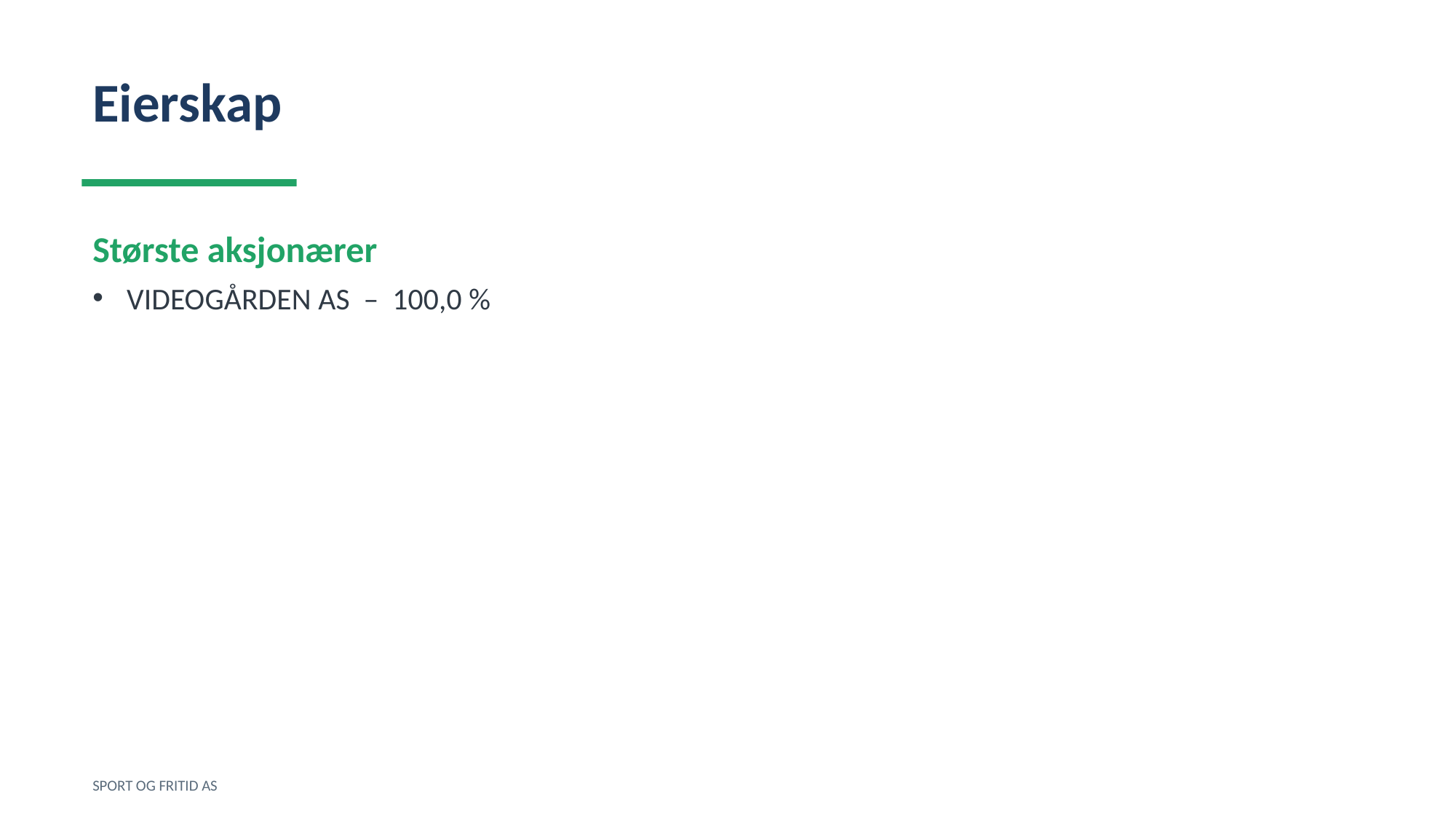

Eierskap

Største aksjonærer
VIDEOGÅRDEN AS  –  100,0 %
SPORT OG FRITID AS